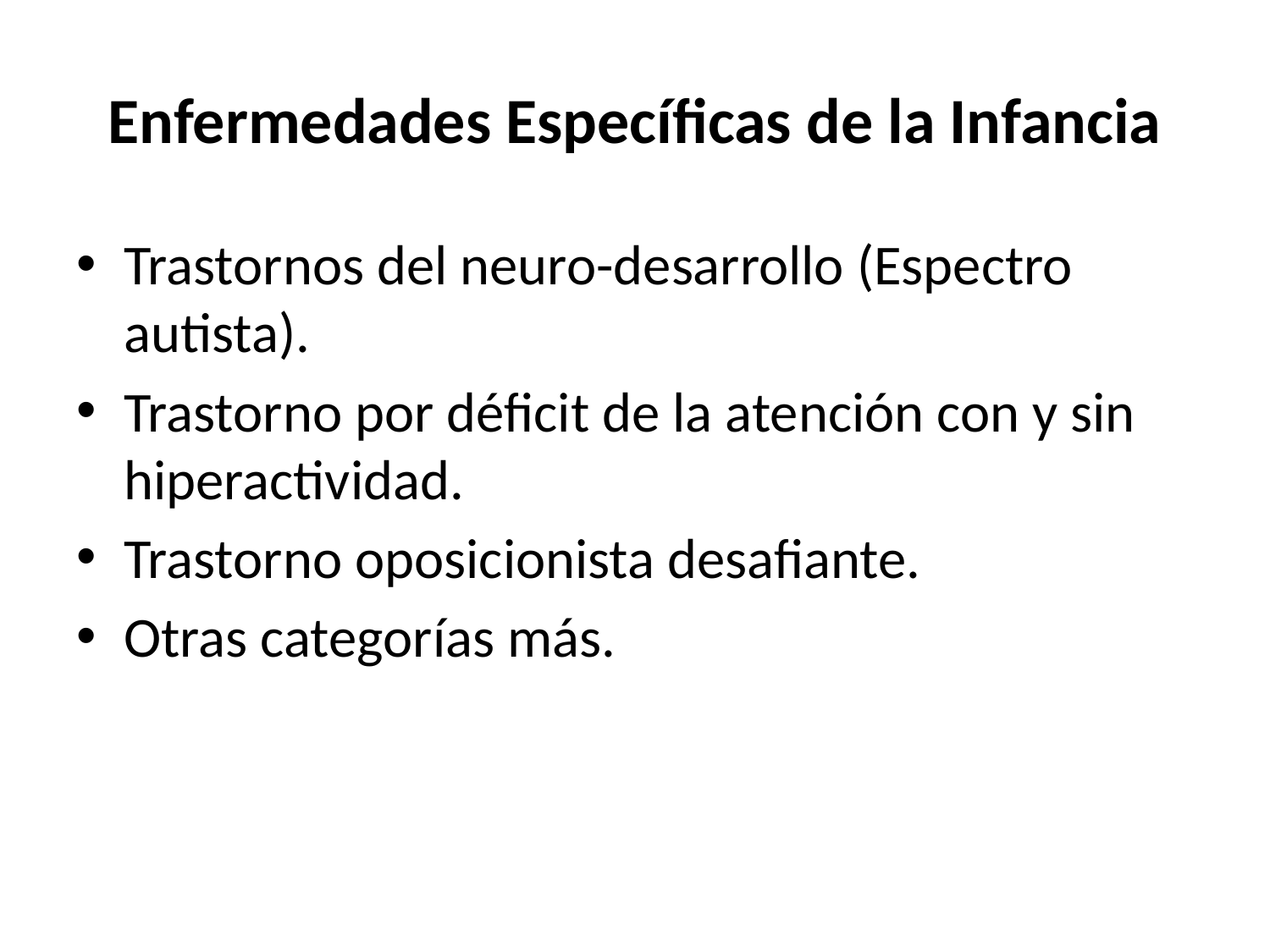

# Enfermedades Específicas de la Infancia
Trastornos del neuro-desarrollo (Espectro autista).
Trastorno por déficit de la atención con y sin hiperactividad.
Trastorno oposicionista desafiante.
Otras categorías más.